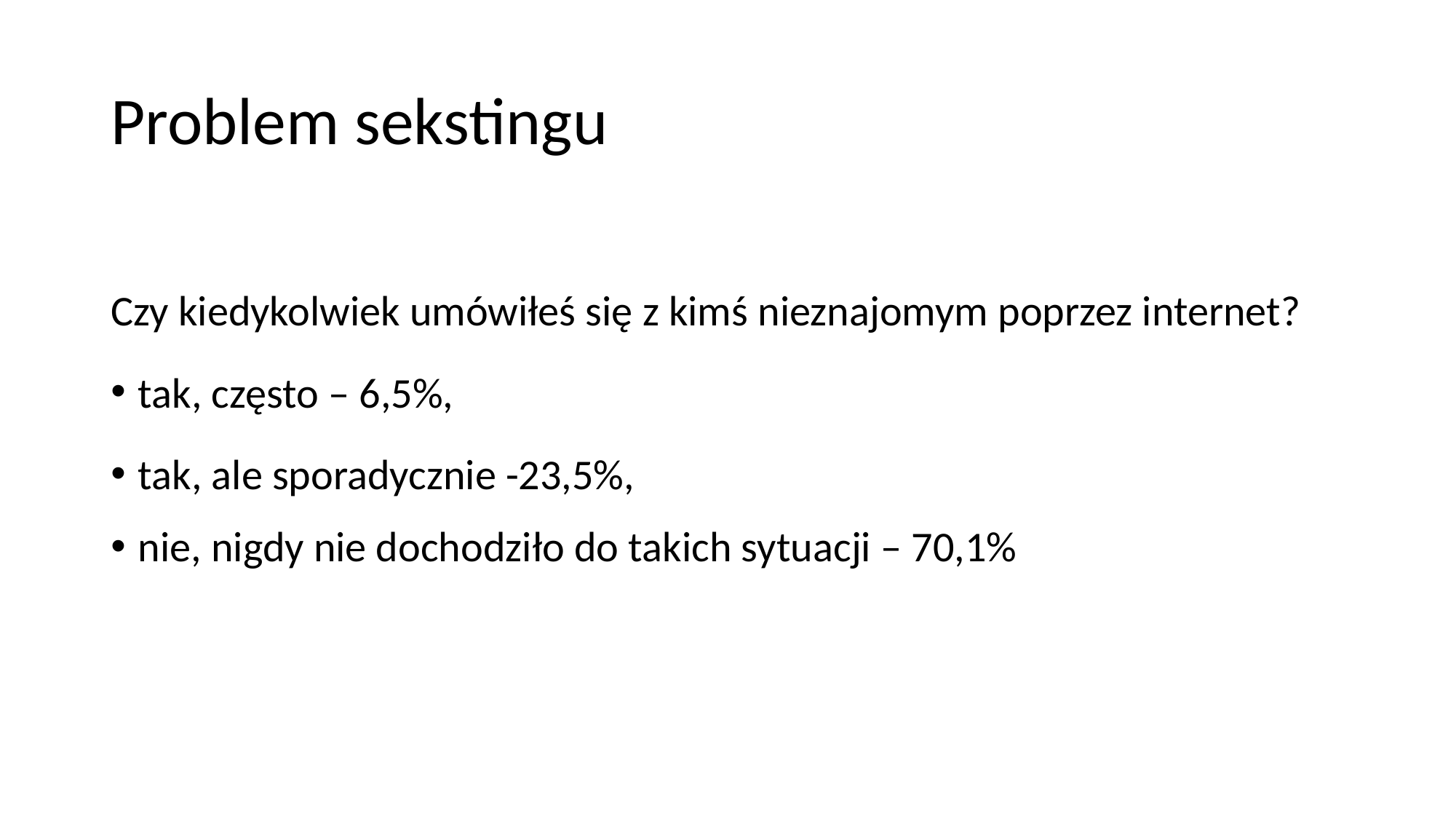

# Problem sekstingu
Czy kiedykolwiek umówiłeś się z kimś nieznajomym poprzez internet?
tak, często – 6,5%,
tak, ale sporadycznie -23,5%,
nie, nigdy nie dochodziło do takich sytuacji – 70,1%